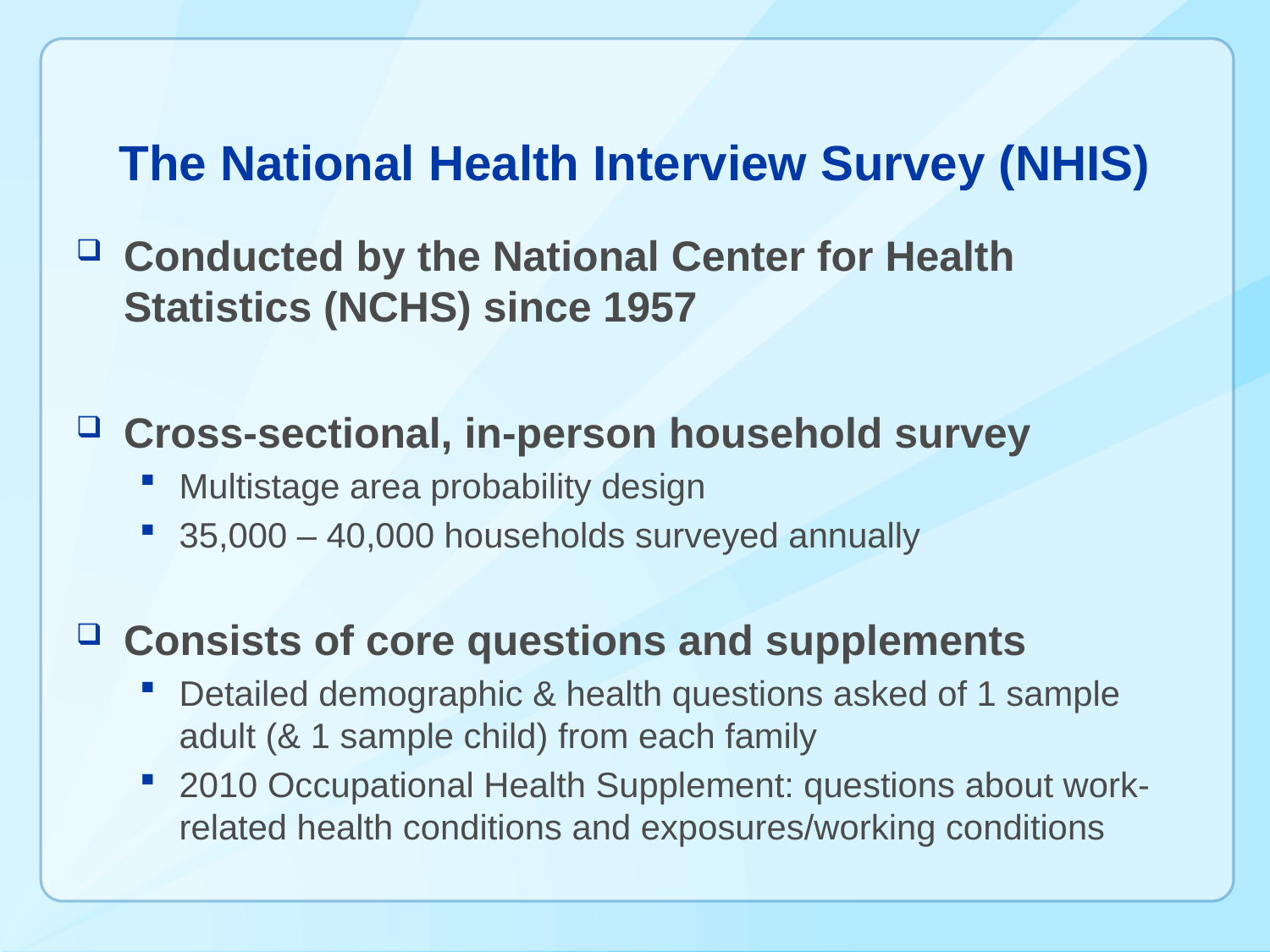

# The National Health Interview Survey (NHIS)
Conducted by the National Center for Health Statistics (NCHS) since 1957

Cross-sectional, in-person household survey
Multistage area probability design
35,000 – 40,000 households surveyed annually

Consists of core questions and supplements
Detailed demographic & health questions asked of 1 sample adult (& 1 sample child) from each family
2010 Occupational Health Supplement: questions about work-related health conditions and exposures/working conditions